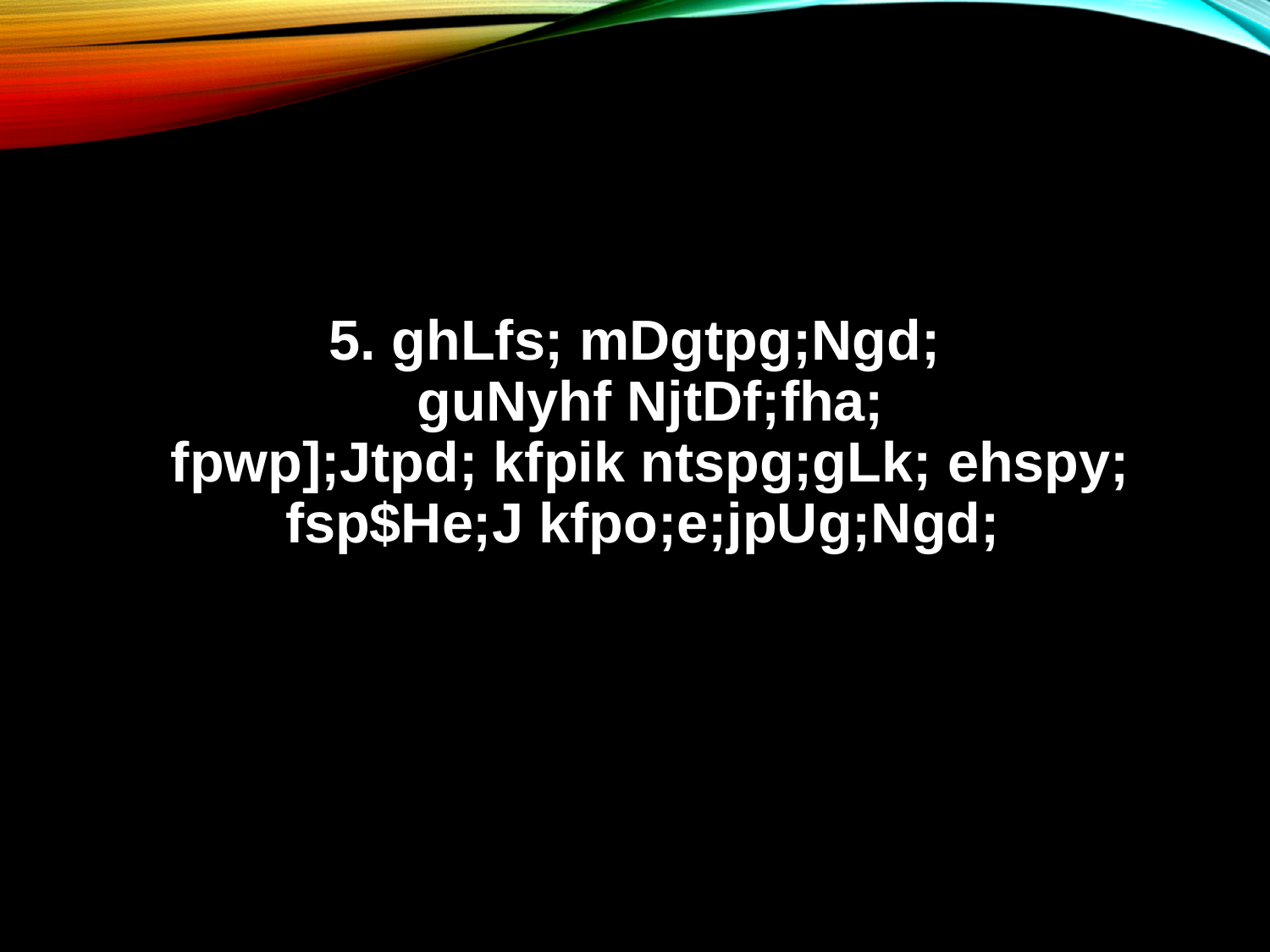

#
5. ghLfs; mDgtpg;Ngd;
guNyhf NjtDf;fha;
fpwp];Jtpd; kfpik ntspg;gLk; ehspy;
fsp$He;J kfpo;e;jpUg;Ngd;